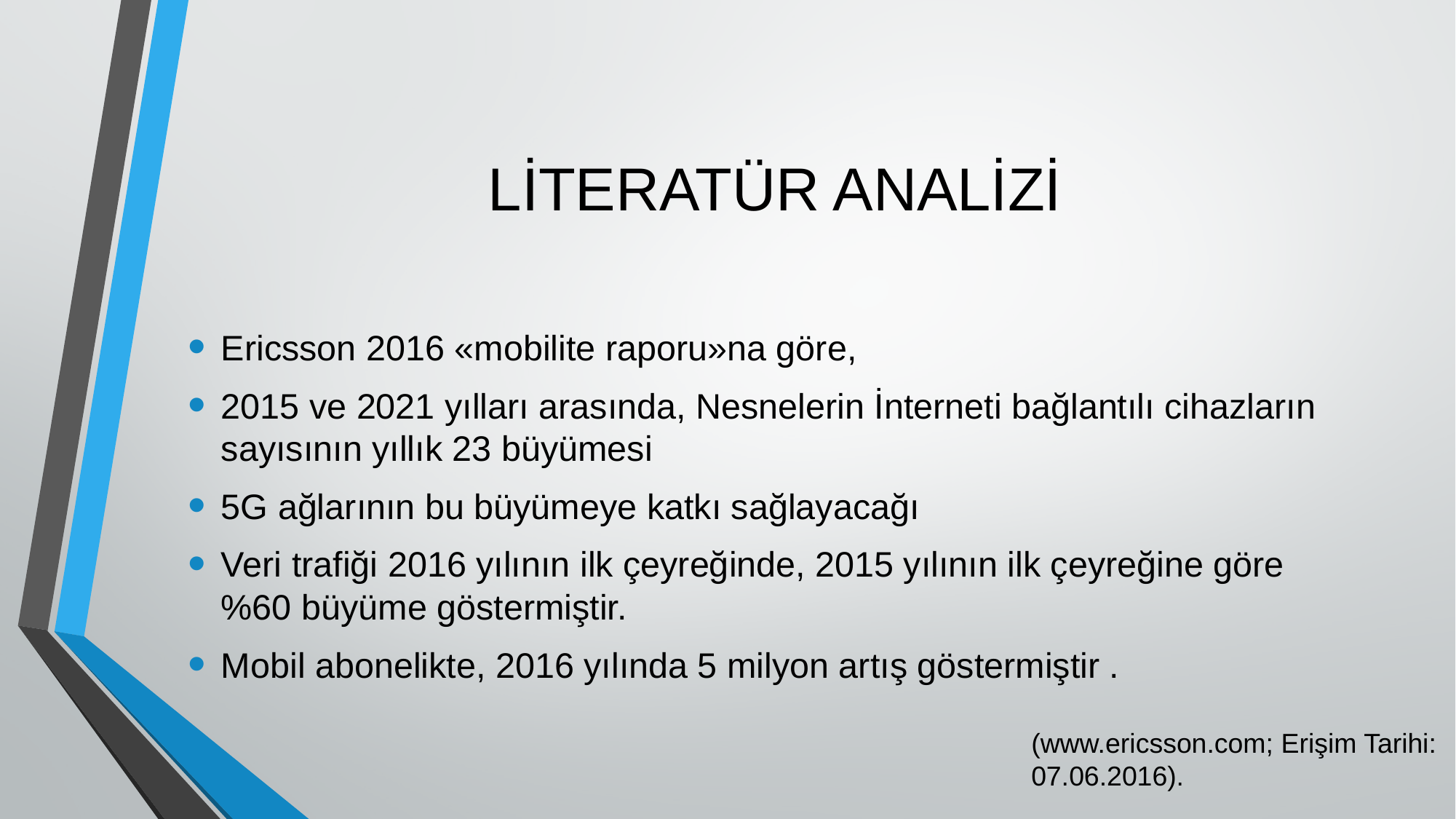

# LİTERATÜR ANALİZİ
Ericsson 2016 «mobilite raporu»na göre,
2015 ve 2021 yılları arasında, Nesnelerin İnterneti bağlantılı cihazların sayısının yıllık 23 büyümesi
5G ağlarının bu büyümeye katkı sağlayacağı
Veri trafiği 2016 yılının ilk çeyreğinde, 2015 yılının ilk çeyreğine göre %60 büyüme göstermiştir.
Mobil abonelikte, 2016 yılında 5 milyon artış göstermiştir .
(www.ericsson.com; Erişim Tarihi: 07.06.2016).